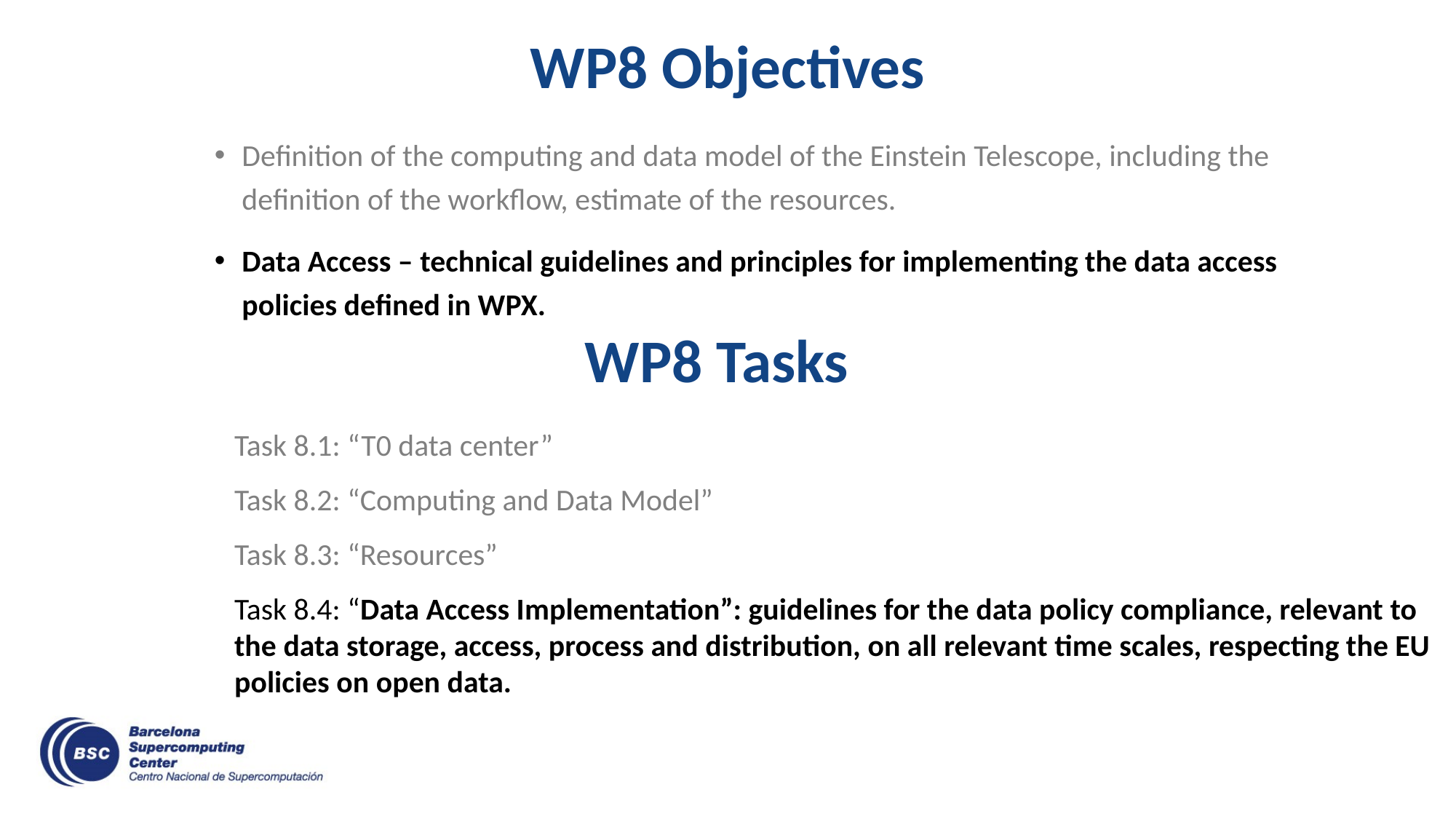

# WP8 Objectives
Definition of the computing and data model of the Einstein Telescope, including the definition of the workflow, estimate of the resources.
Data Access – technical guidelines and principles for implementing the data access policies defined in WPX.
WP8 Tasks
Task 8.1: “T0 data center”
Task 8.2: “Computing and Data Model”
Task 8.3: “Resources”
Task 8.4: “Data Access Implementation”: guidelines for the data policy compliance, relevant to the data storage, access, process and distribution, on all relevant time scales, respecting the EU policies on open data.